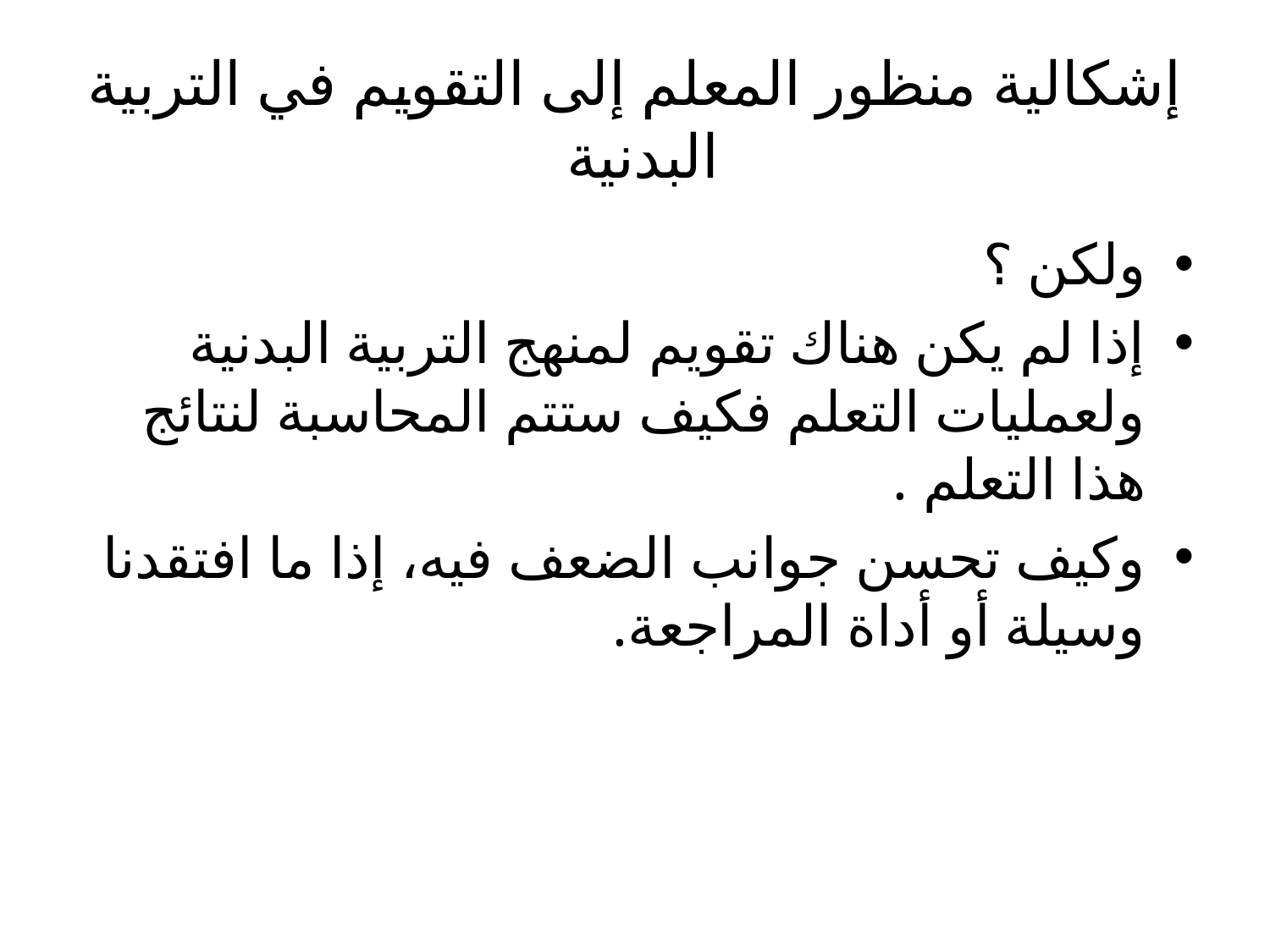

# إشكالية منظور المعلم إلى التقويم في التربية البدنية
ولكن ؟
إذا لم يكن هناك تقويم لمنهج التربية البدنية ولعمليات التعلم فكيف ستتم المحاسبة لنتائج هذا التعلم .
وكيف تحسن جوانب الضعف فيه، إذا ما افتقدنا وسيلة أو أداة المراجعة.